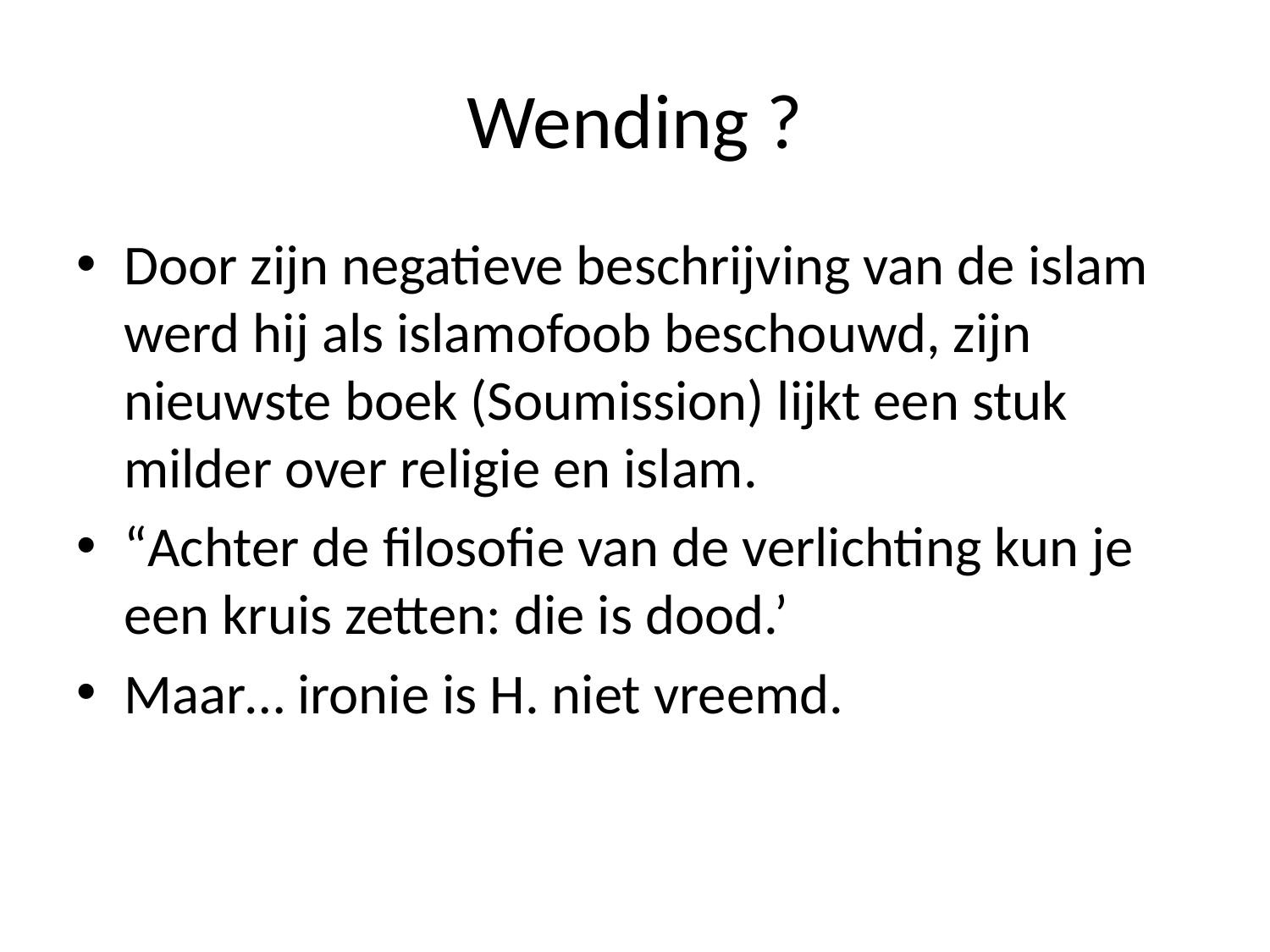

# Wending ?
Door zijn negatieve beschrijving van de islam werd hij als islamofoob beschouwd, zijn nieuwste boek (Soumission) lijkt een stuk milder over religie en islam.
“Achter de filosofie van de verlichting kun je een kruis zetten: die is dood.’
Maar… ironie is H. niet vreemd.